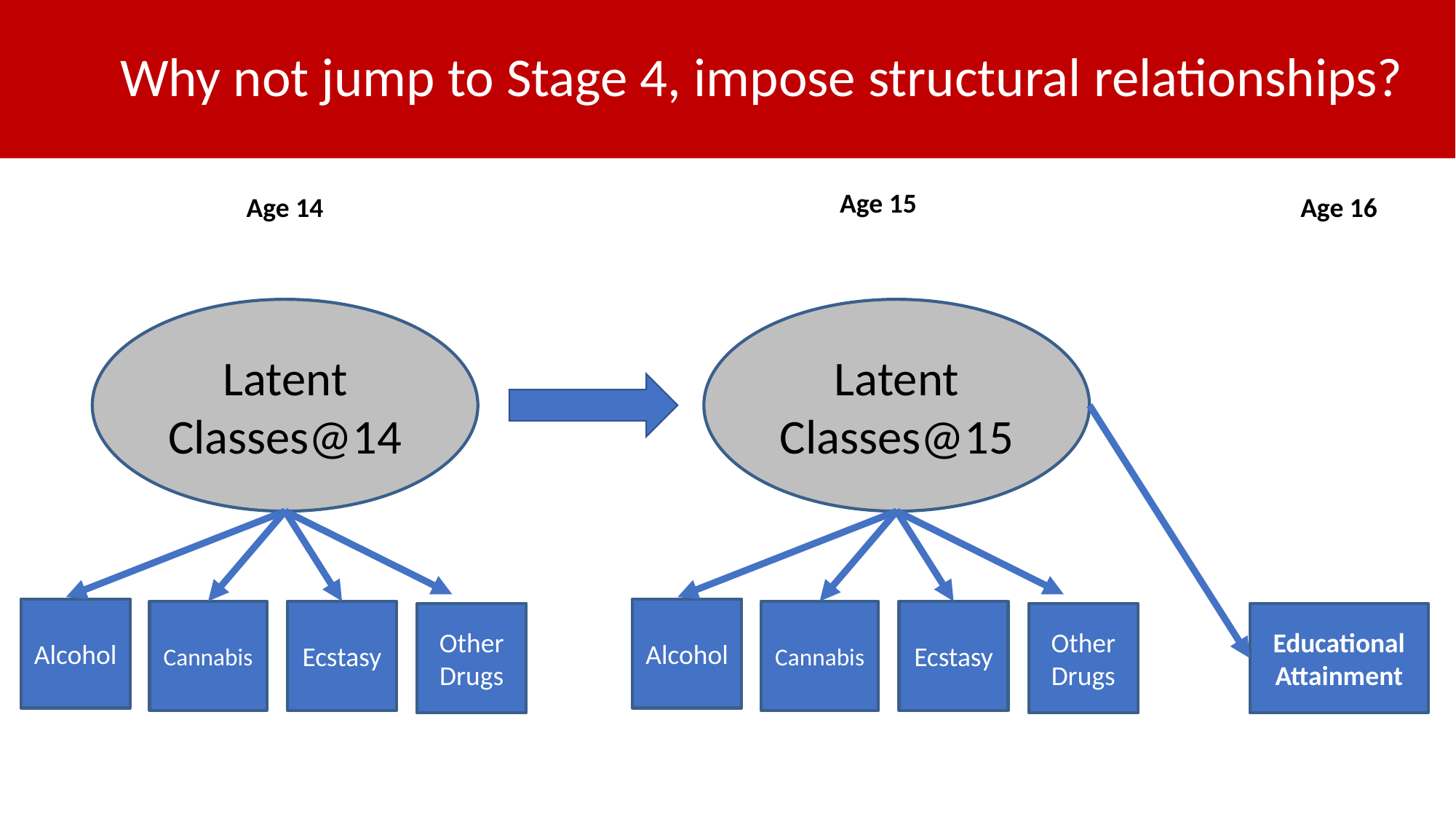

# Why not jump to Stage 4, impose structural relationships?
Age 15
Age 14
Age 16
Latent Classes@14
Latent Classes@15

Alcohol
Alcohol
Cannabis
Ecstasy
Cannabis
Ecstasy
Other Drugs
Other Drugs
Educational Attainment